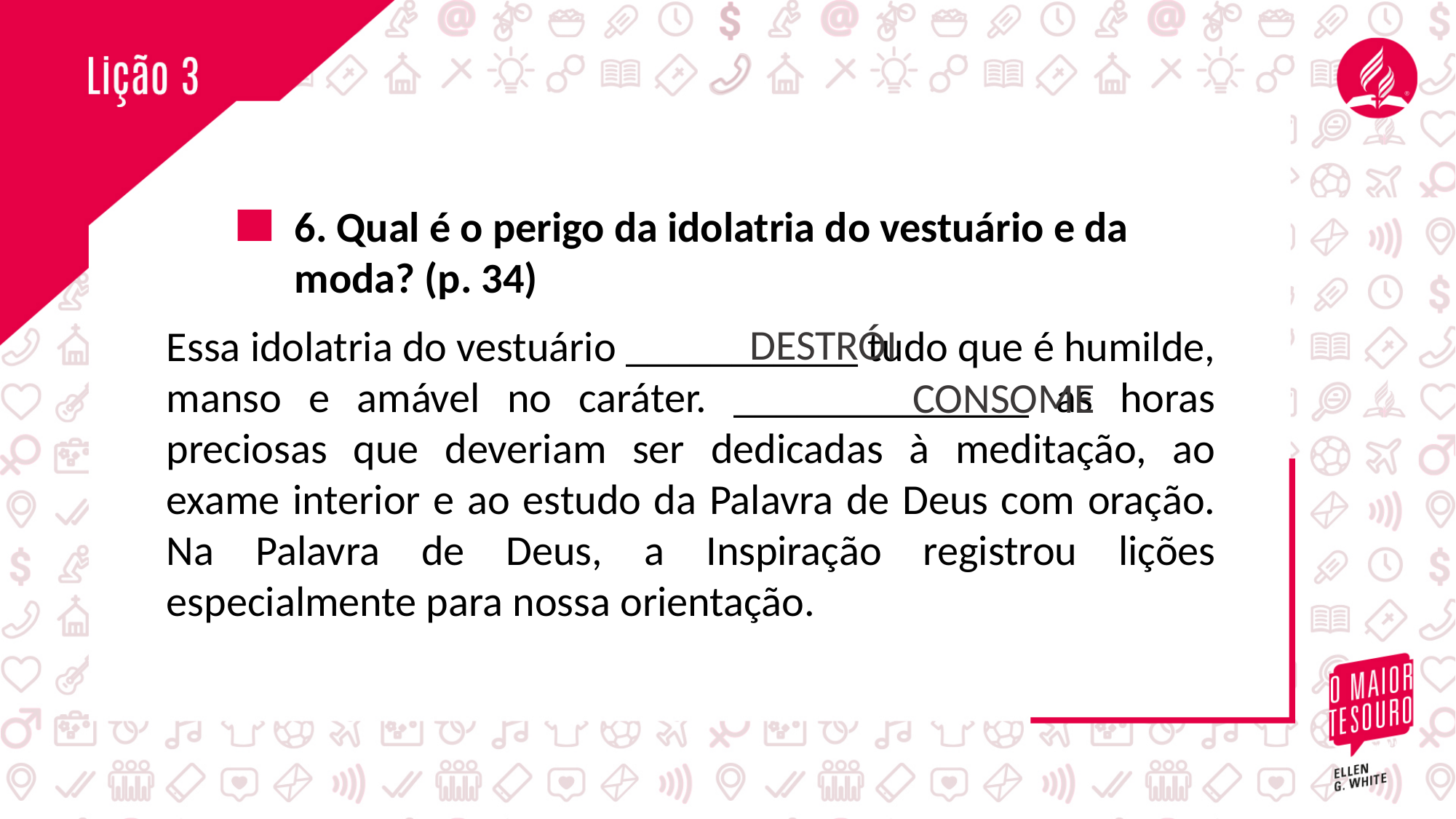

6. Qual é o perigo da idolatria do vestuário e da moda? (p. 34)

DESTRÓI
Essa idolatria do vestuário ___________ tudo que é humilde, manso e amável no caráter. ______________ as horas preciosas que deveriam ser dedicadas à meditação, ao exame interior e ao estudo da Palavra de Deus com oração. Na Palavra de Deus, a Inspiração registrou lições especialmente para nossa orientação.
CONSOME